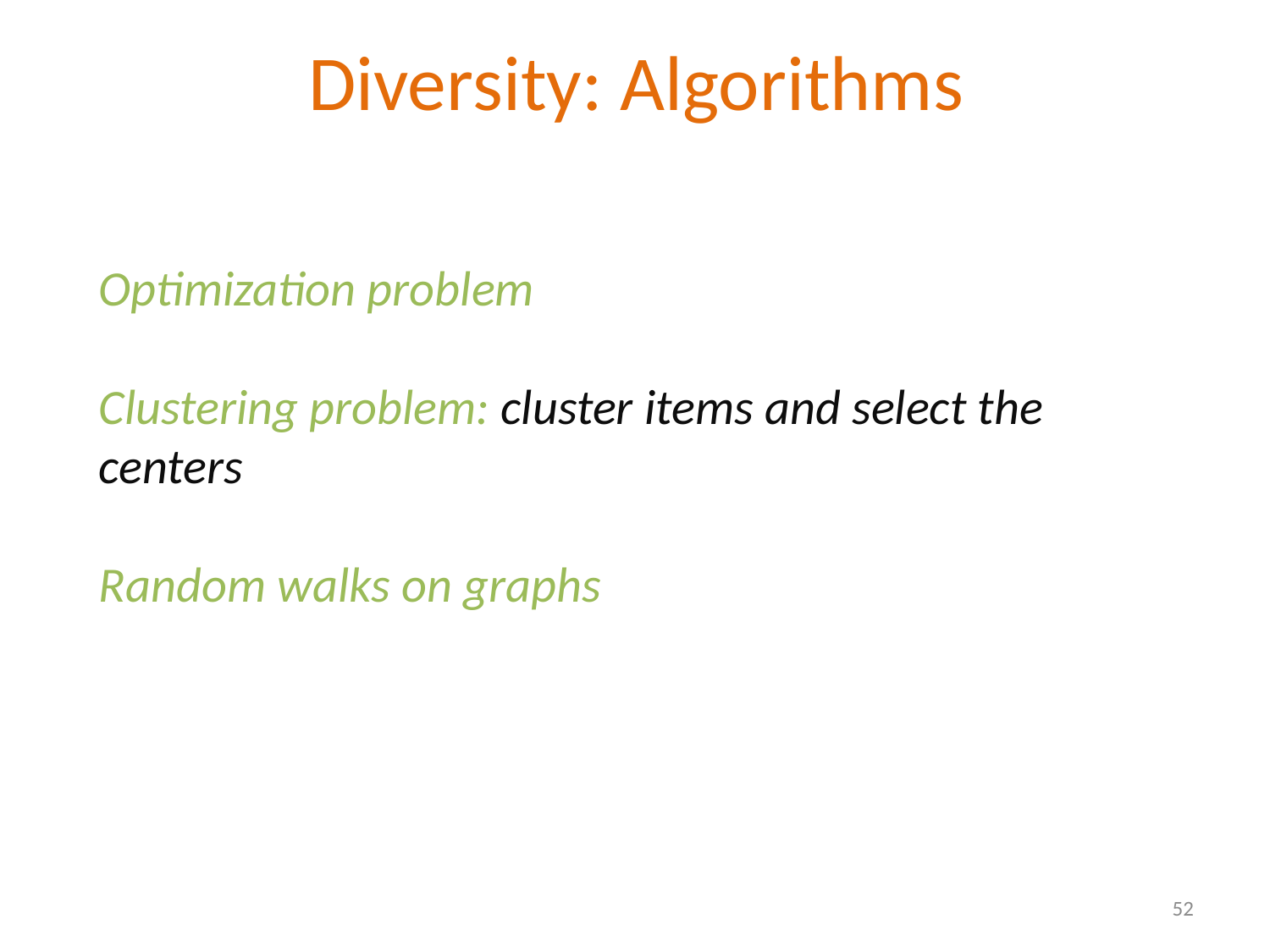

# Diversity: Algorithms
Optimization problem

Clustering problem: cluster items and select the centers

Random walks on graphs
52